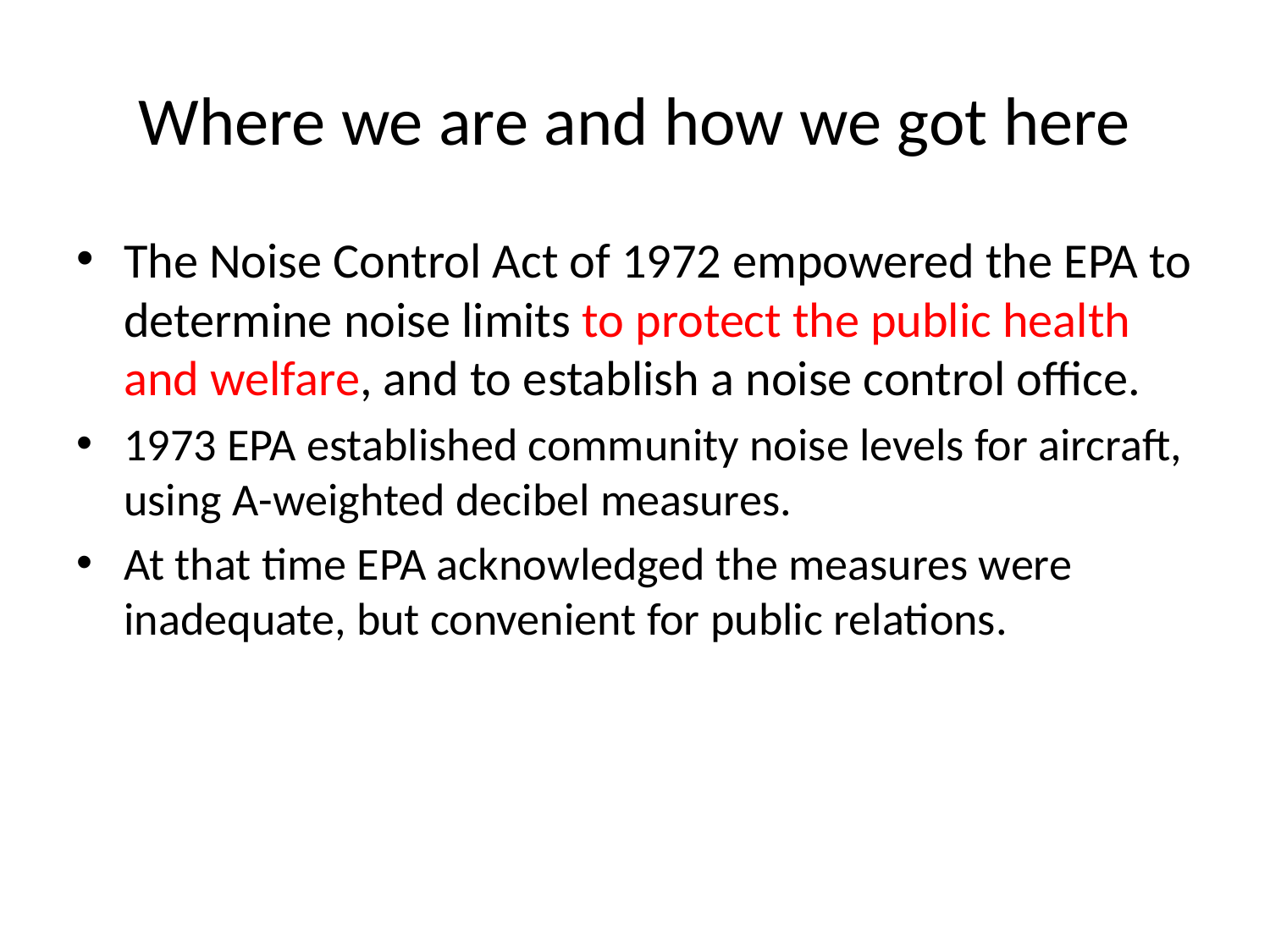

# Where we are and how we got here
The Noise Control Act of 1972 empowered the EPA to determine noise limits to protect the public health and welfare, and to establish a noise control office.
1973 EPA established community noise levels for aircraft, using A-weighted decibel measures.
At that time EPA acknowledged the measures were inadequate, but convenient for public relations.